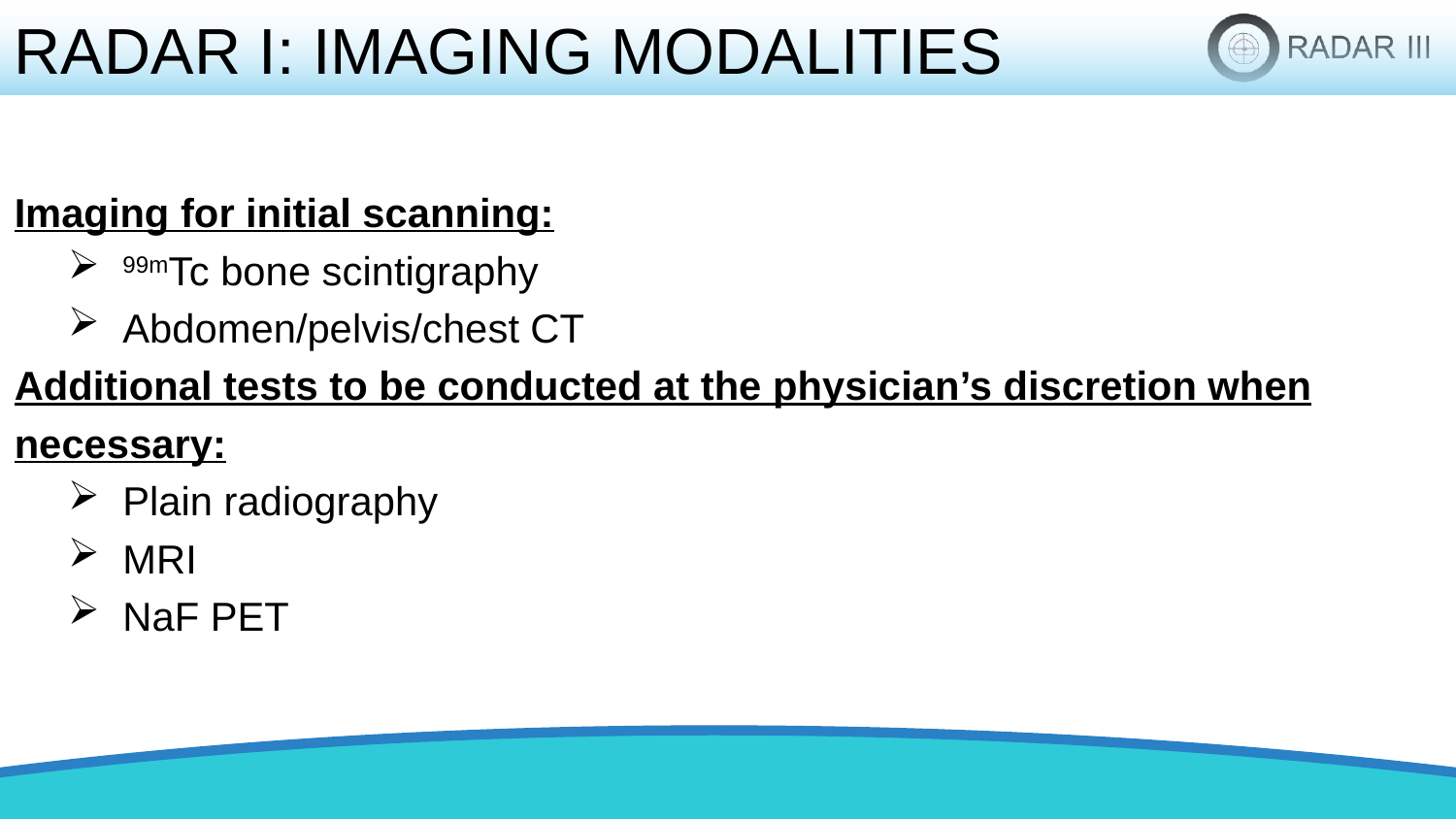

RADAR I: IMAGING MODALITIES
Imaging for initial scanning:
99mTc bone scintigraphy
Abdomen/pelvis/chest CT
Additional tests to be conducted at the physician’s discretion when
necessary:
Plain radiography
MRI
NaF PET